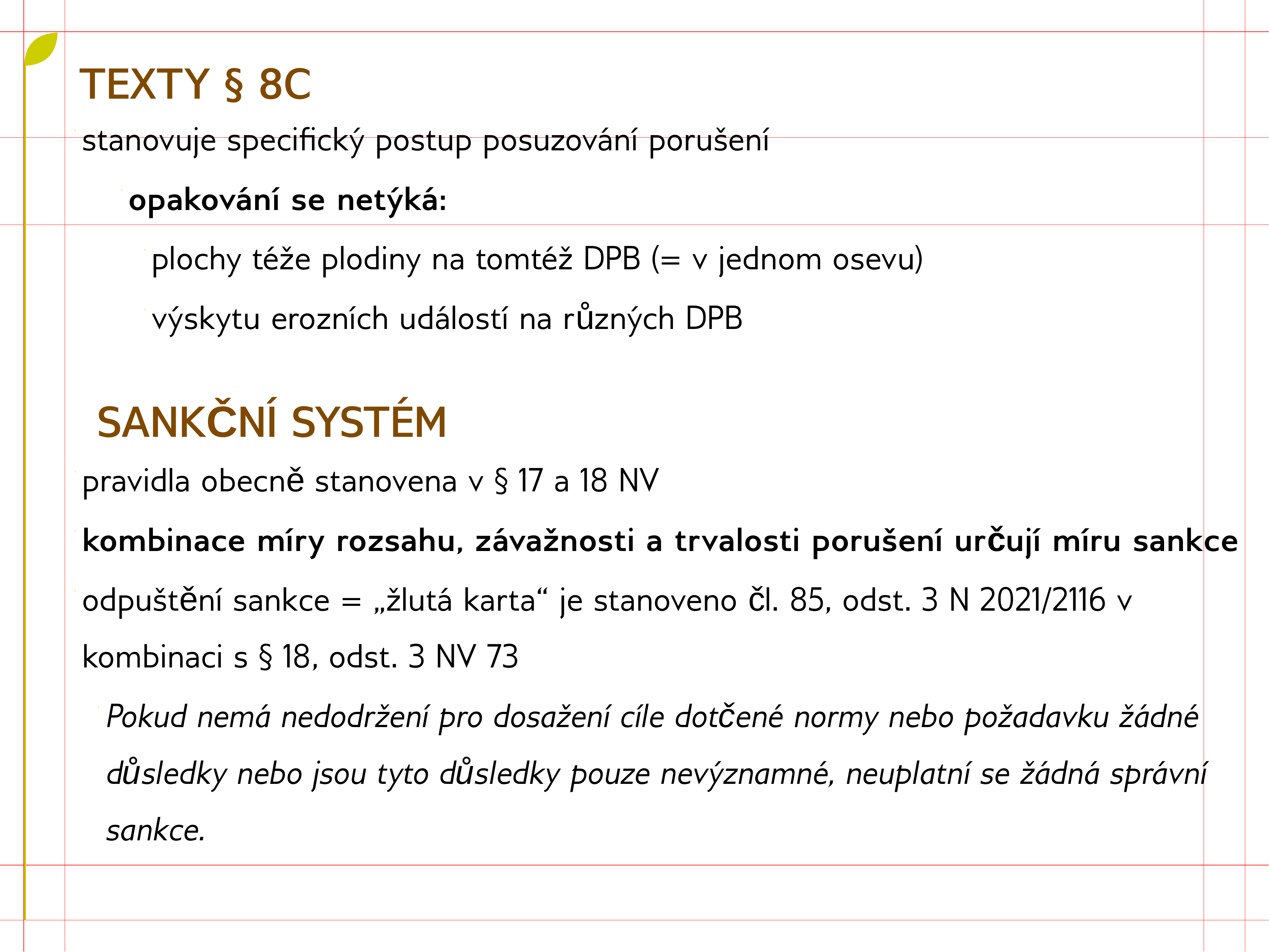

# Texty § 8c
stanovuje specifický postup posuzování porušení
opakování se netýká:
plochy téže plodiny na tomtéž DPB (= v jednom osevu)
výskytu erozních událostí na různých DPB

pravidla obecně stanovena v § 17 a 18 NV
kombinace míry rozsahu, závažnosti a trvalosti porušení určují míru sankce
odpuštění sankce = „žlutá karta“ je stanoveno čl. 85, odst. 3 N 2021/2116 v kombinaci s § 18, odst. 3 NV 73
Pokud nemá nedodržení pro dosažení cíle dotčené normy nebo požadavku žádné důsledky nebo jsou tyto důsledky pouze nevýznamné, neuplatní se žádná správní sankce.

Sankční systém